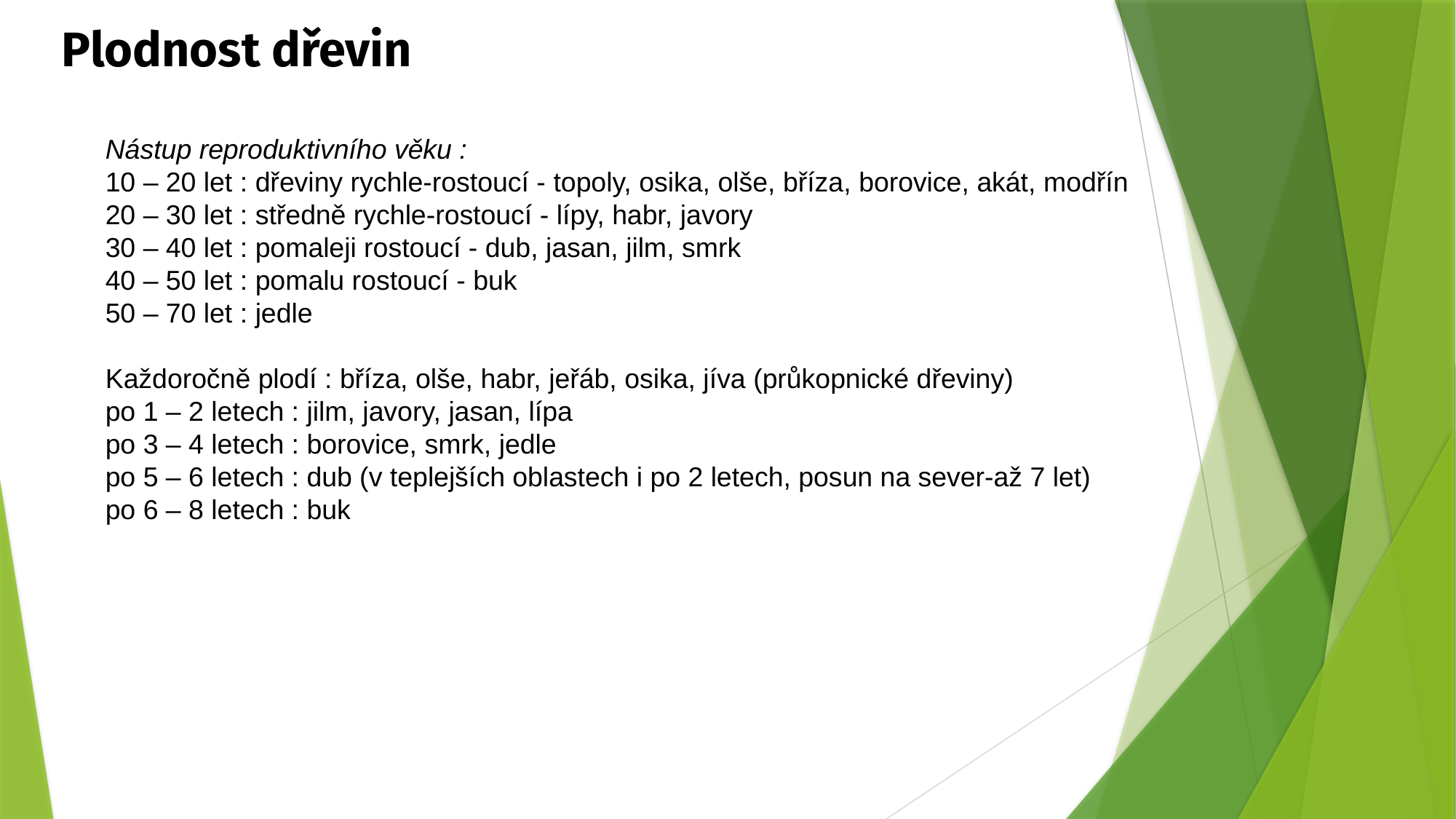

Plodnost dřevin
Nástup reproduktivního věku :
10 – 20 let : dřeviny rychle-rostoucí - topoly, osika, olše, bříza, borovice, akát, modřín
20 – 30 let : středně rychle-rostoucí - lípy, habr, javory
30 – 40 let : pomaleji rostoucí - dub, jasan, jilm, smrk
40 – 50 let : pomalu rostoucí - buk
50 – 70 let : jedle

Každoročně plodí : bříza, olše, habr, jeřáb, osika, jíva (průkopnické dřeviny)
po 1 – 2 letech : jilm, javory, jasan, lípa
po 3 – 4 letech : borovice, smrk, jedle
po 5 – 6 letech : dub (v teplejších oblastech i po 2 letech, posun na sever-až 7 let)
po 6 – 8 letech : buk